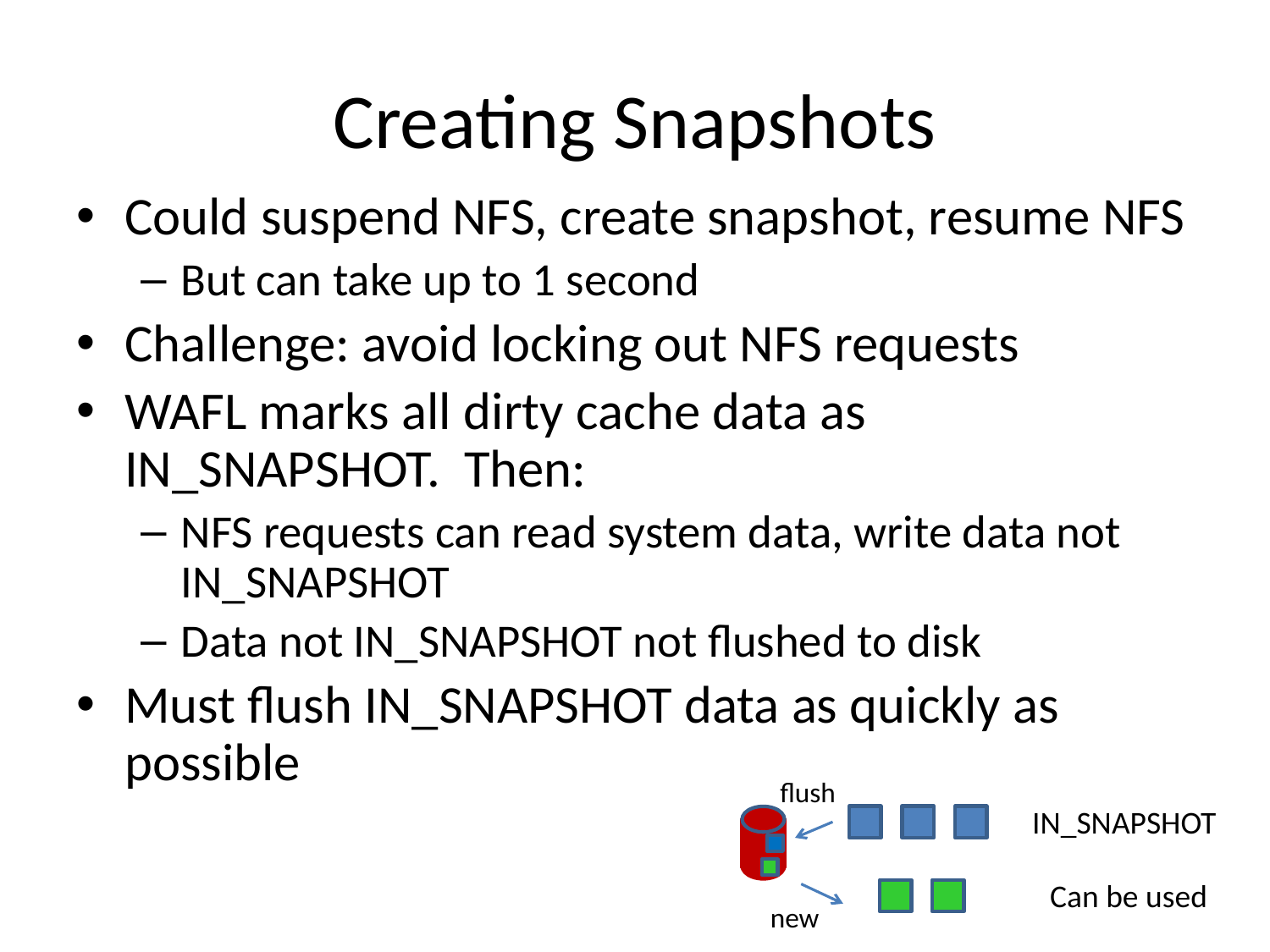

# Creating Snapshots
Could suspend NFS, create snapshot, resume NFS
But can take up to 1 second
Challenge: avoid locking out NFS requests
WAFL marks all dirty cache data as IN_SNAPSHOT.  Then:
NFS requests can read system data, write data not IN_SNAPSHOT
Data not IN_SNAPSHOT not flushed to disk
Must flush IN_SNAPSHOT data as quickly as possible
flush
IN_SNAPSHOT

Can be used

new